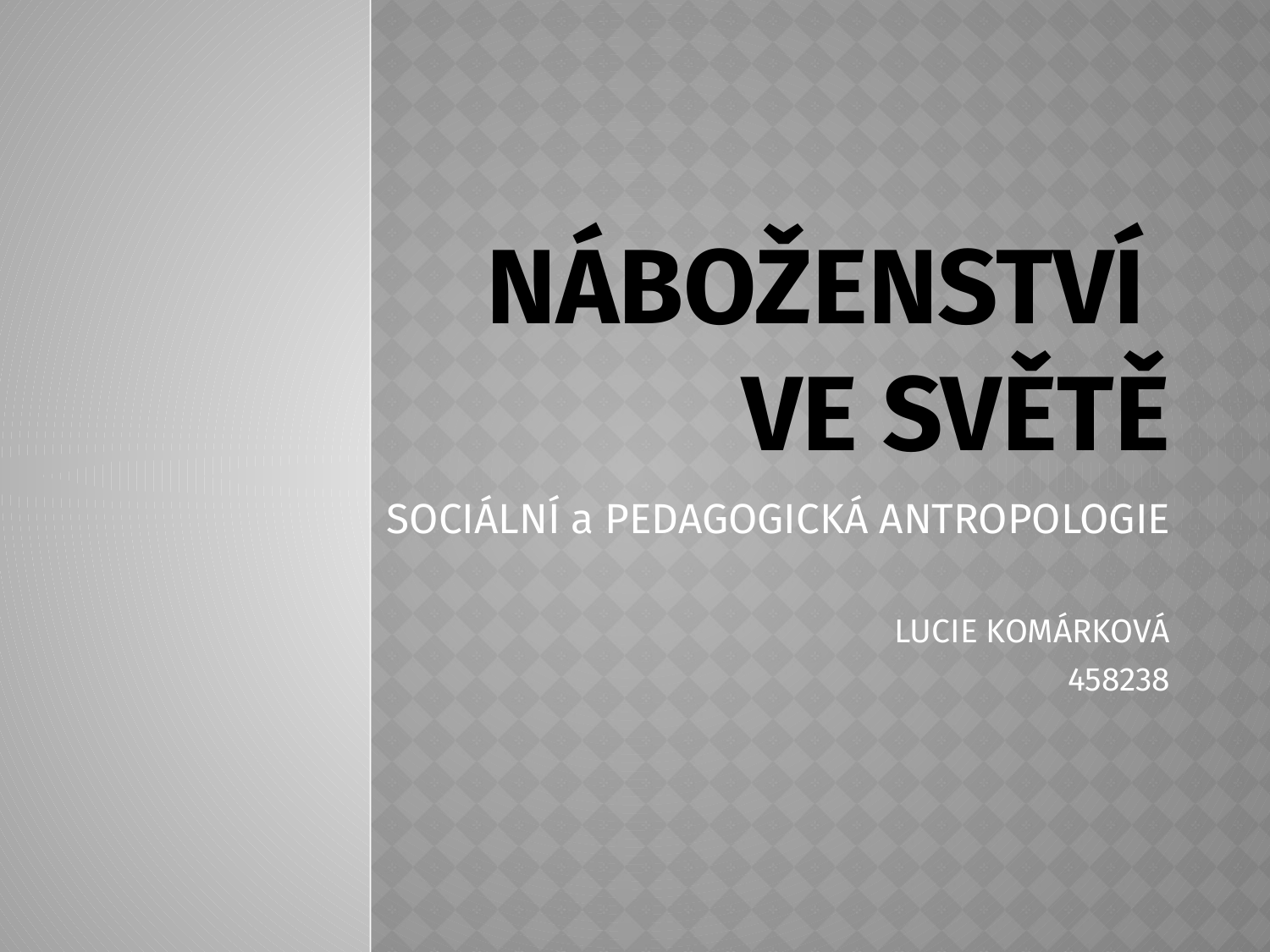

# Náboženství ve světě
SOCIÁLNÍ a PEDAGOGICKÁ ANTROPOLOGIE

LUCIE KOMÁRKOVÁ
458238